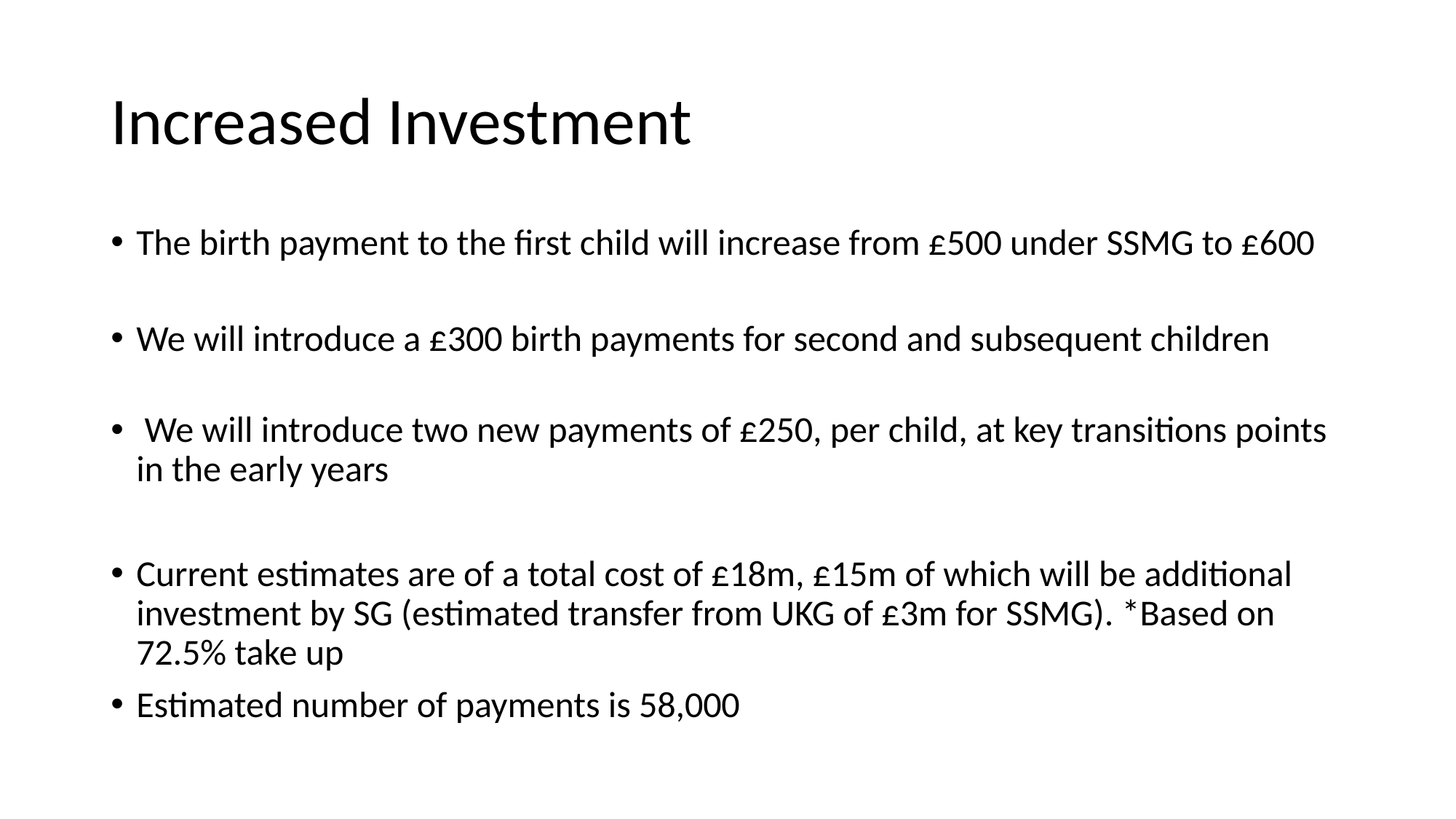

# Increased Investment
The birth payment to the first child will increase from £500 under SSMG to £600
We will introduce a £300 birth payments for second and subsequent children
 We will introduce two new payments of £250, per child, at key transitions points in the early years

Current estimates are of a total cost of £18m, £15m of which will be additional investment by SG (estimated transfer from UKG of £3m for SSMG). *Based on 72.5% take up
Estimated number of payments is 58,000